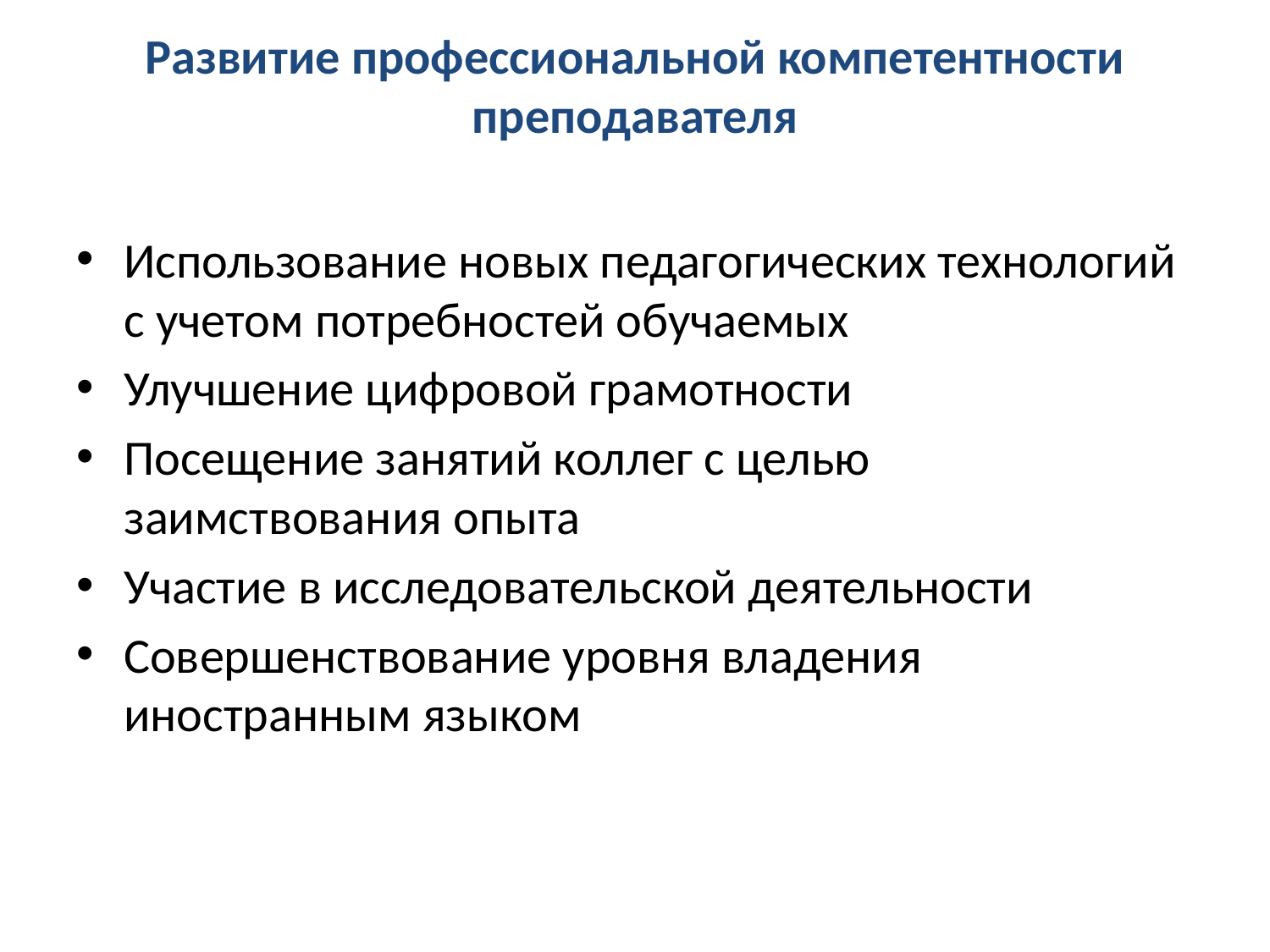

# Развитие профессиональной компетентности преподавателя
Использование новых педагогических технологий с учетом потребностей обучаемых
Улучшение цифровой грамотности
Посещение занятий коллег с целью заимствования опыта
Участие в исследовательской деятельности
Совершенствование уровня владения иностранным языком